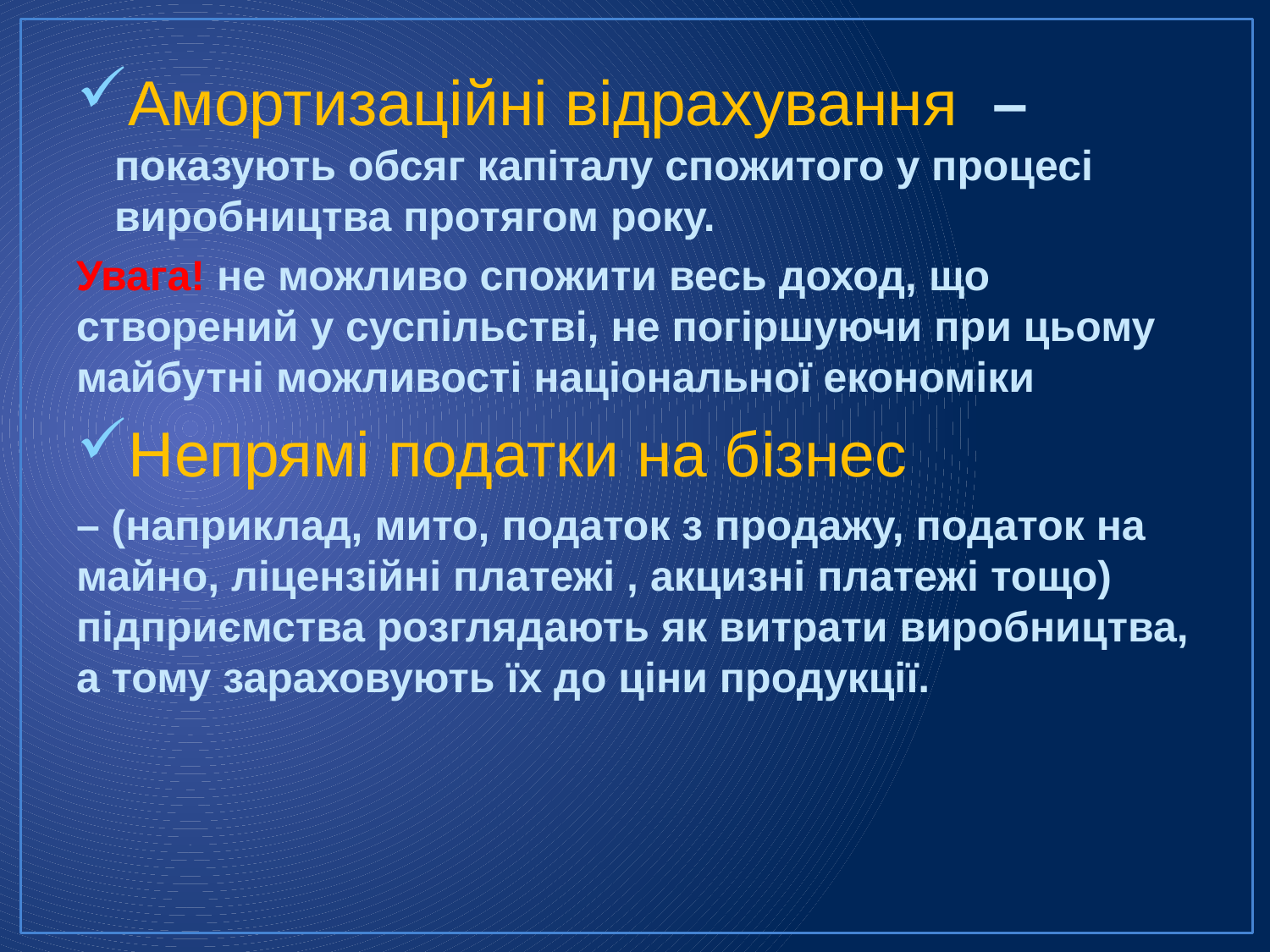

Амортизаційні відрахування  – показують обсяг капіталу спожитого у процесі виробництва протягом року.
Увага! не можливо спожити весь доход, що створений у суспільстві, не погіршуючи при цьому майбутні можливості національної економіки
Непрямі податки на бізнес
– (наприклад, мито, податок з продажу, податок на майно, ліцензійні платежі , акцизні платежі тощо) підприємства розглядають як витрати виробництва, а тому зараховують їх до ціни продукції.